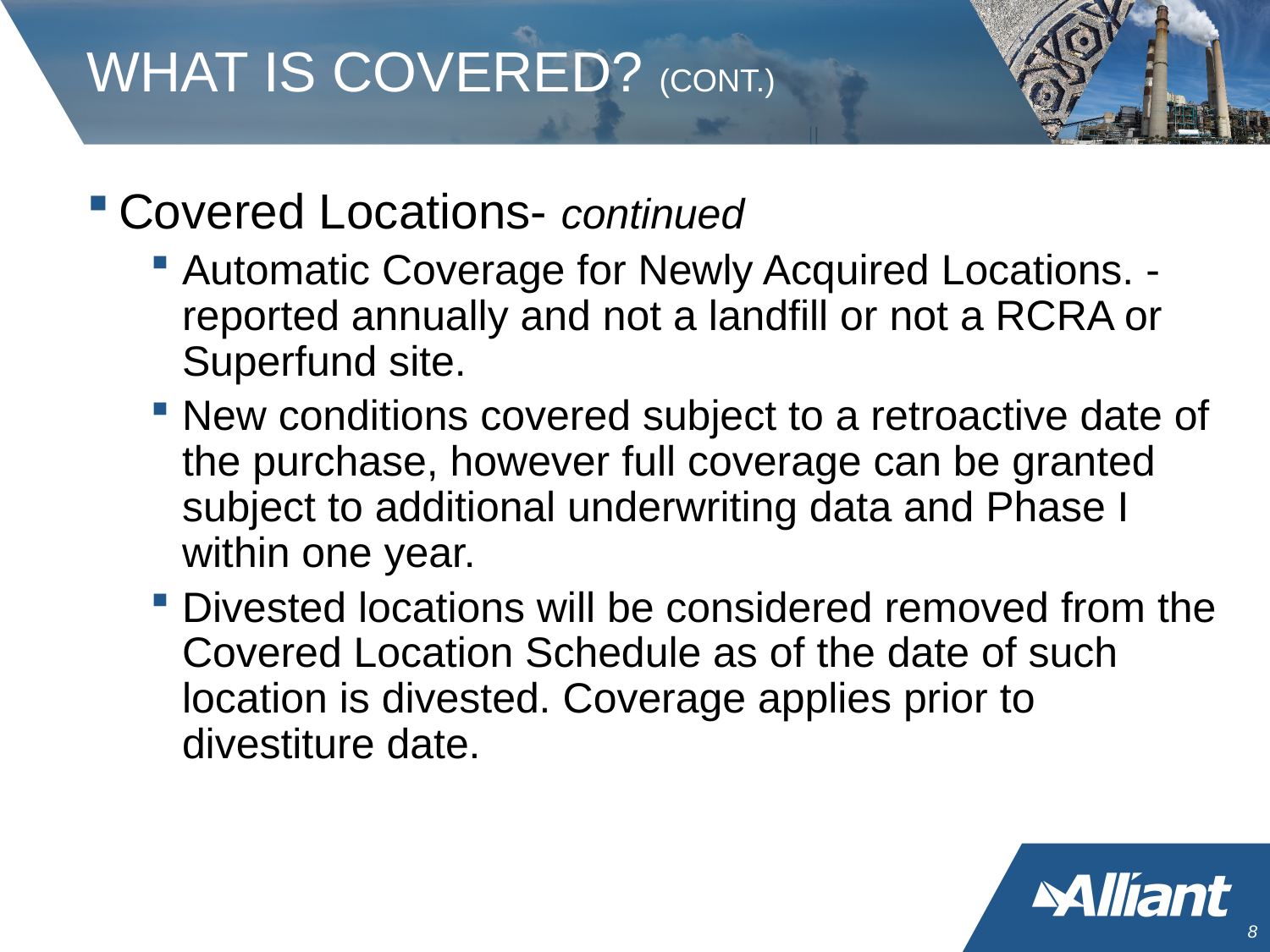

# WHAT IS COVERED? (CONT.)
Covered Locations- continued
Automatic Coverage for Newly Acquired Locations. - reported annually and not a landfill or not a RCRA or Superfund site.
New conditions covered subject to a retroactive date of the purchase, however full coverage can be granted subject to additional underwriting data and Phase I within one year.
Divested locations will be considered removed from the Covered Location Schedule as of the date of such location is divested. Coverage applies prior to divestiture date.

8